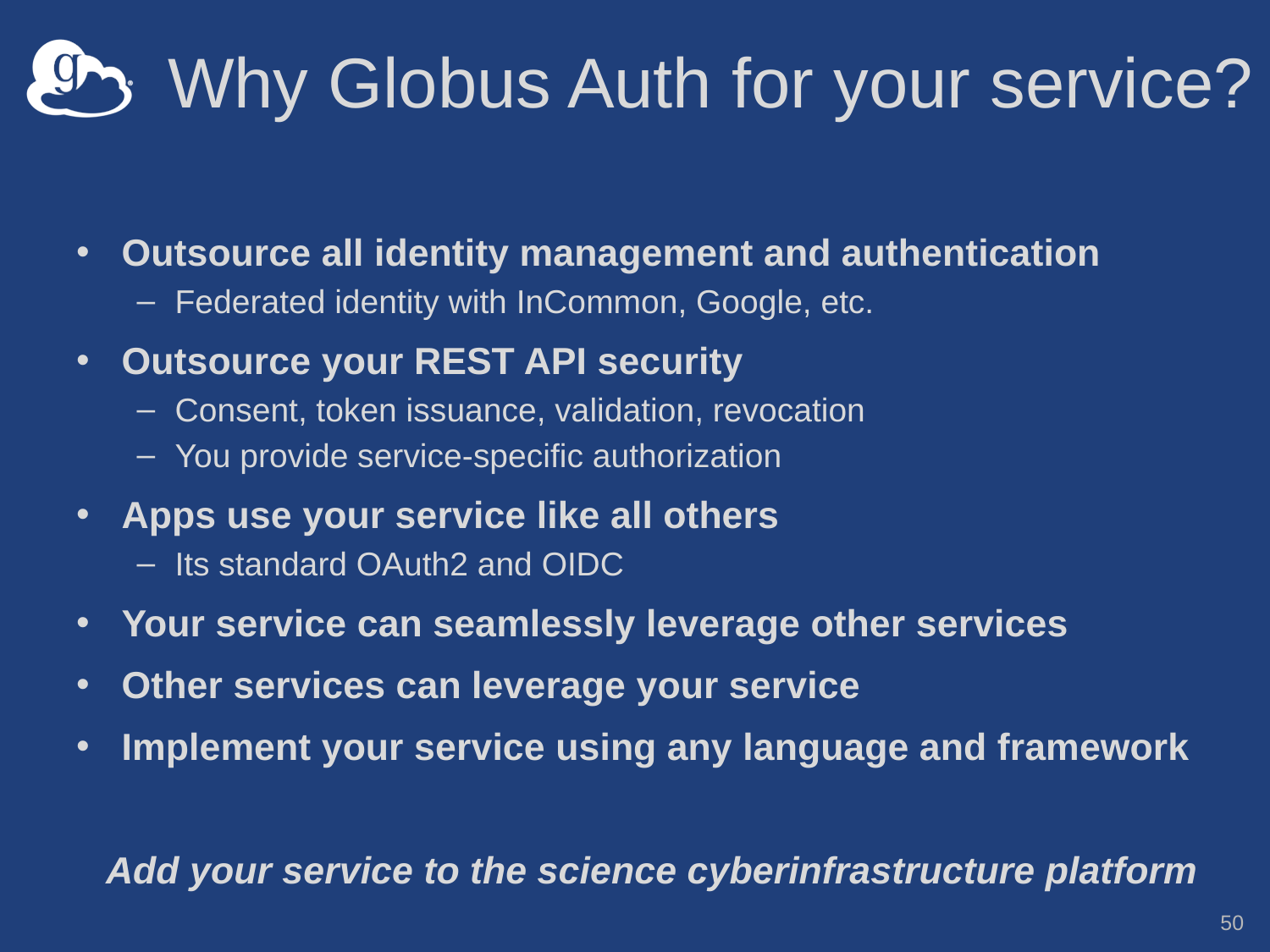

# Why Globus Auth for your service?
Outsource all identity management and authentication
Federated identity with InCommon, Google, etc.
Outsource your REST API security
Consent, token issuance, validation, revocation
You provide service-specific authorization
Apps use your service like all others
Its standard OAuth2 and OIDC
Your service can seamlessly leverage other services
Other services can leverage your service
Implement your service using any language and framework

Add your service to the science cyberinfrastructure platform

50